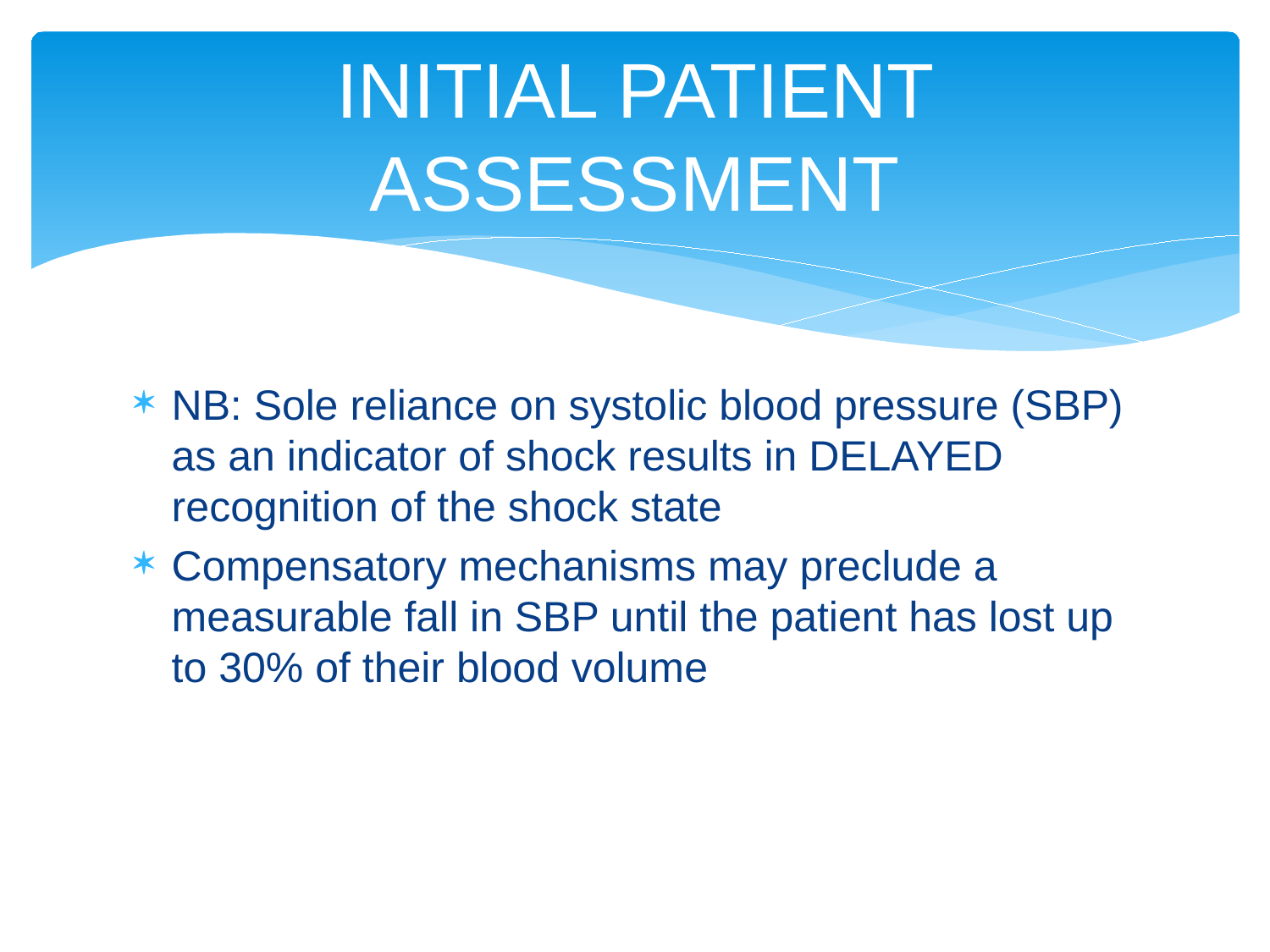

# INITIAL PATIENT ASSESSMENT
NB: Sole reliance on systolic blood pressure (SBP) as an indicator of shock results in DELAYED recognition of the shock state
Compensatory mechanisms may preclude a measurable fall in SBP until the patient has lost up to 30% of their blood volume